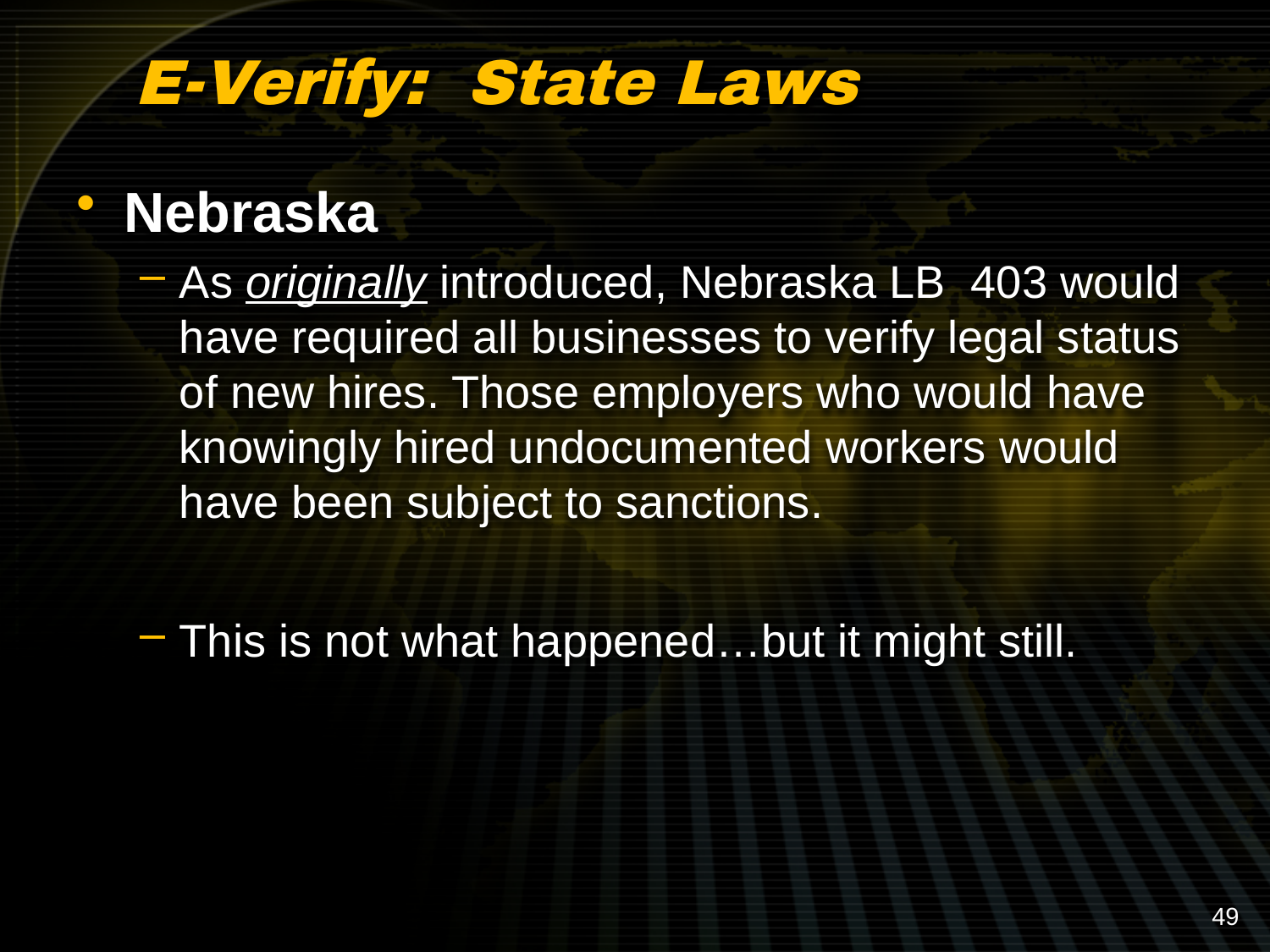

# E-Verify:  State Laws
Nebraska
As originally introduced, Nebraska LB  403 would have required all businesses to verify legal status of new hires. Those employers who would have knowingly hired undocumented workers would have been subject to sanctions.

This is not what happened…but it might still.

49